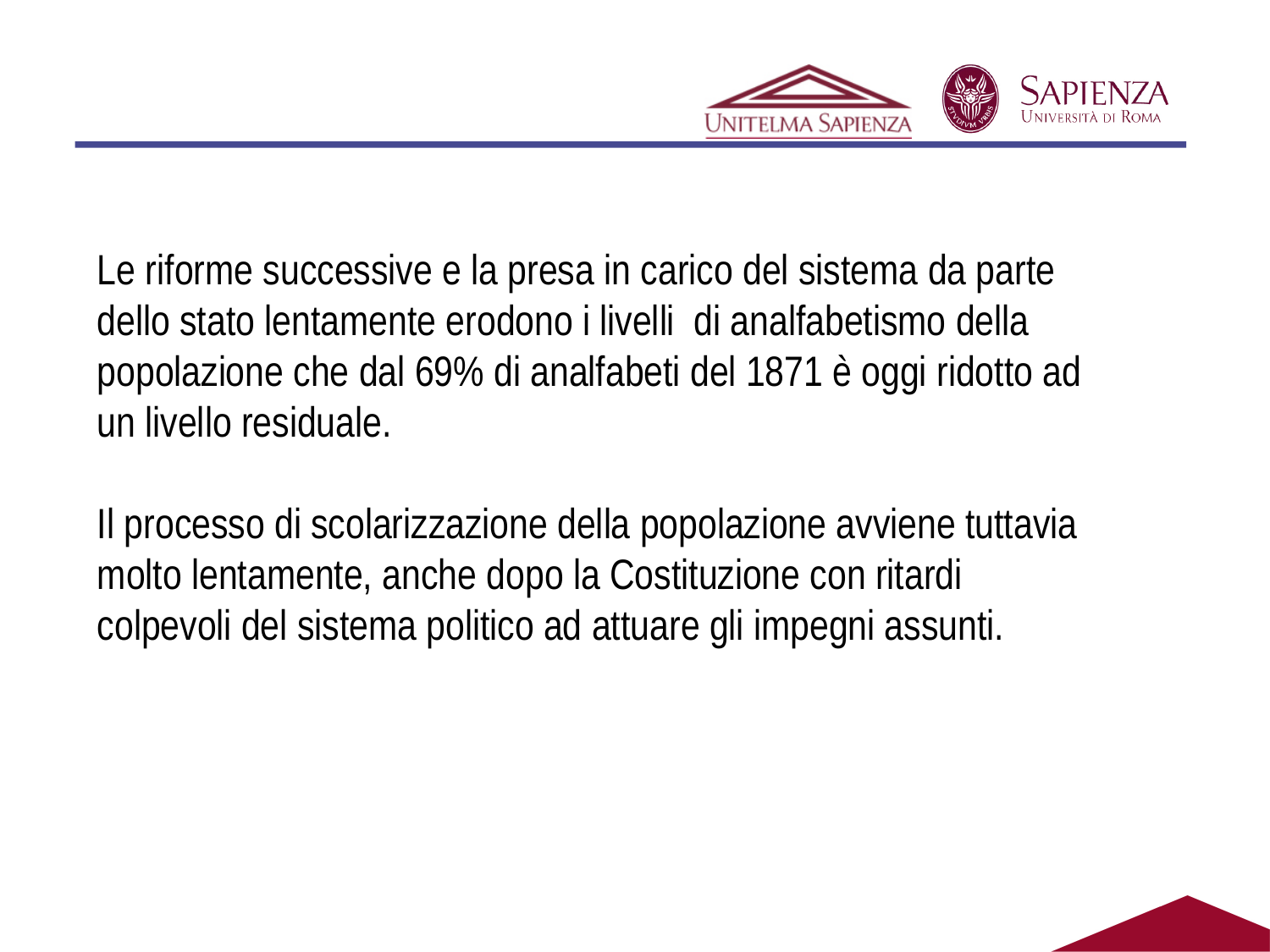

Le riforme successive e la presa in carico del sistema da parte dello stato lentamente erodono i livelli  di analfabetismo della popolazione che dal 69% di analfabeti del 1871 è oggi ridotto ad un livello residuale.

Il processo di scolarizzazione della popolazione avviene tuttavia molto lentamente, anche dopo la Costituzione con ritardi colpevoli del sistema politico ad attuare gli impegni assunti.